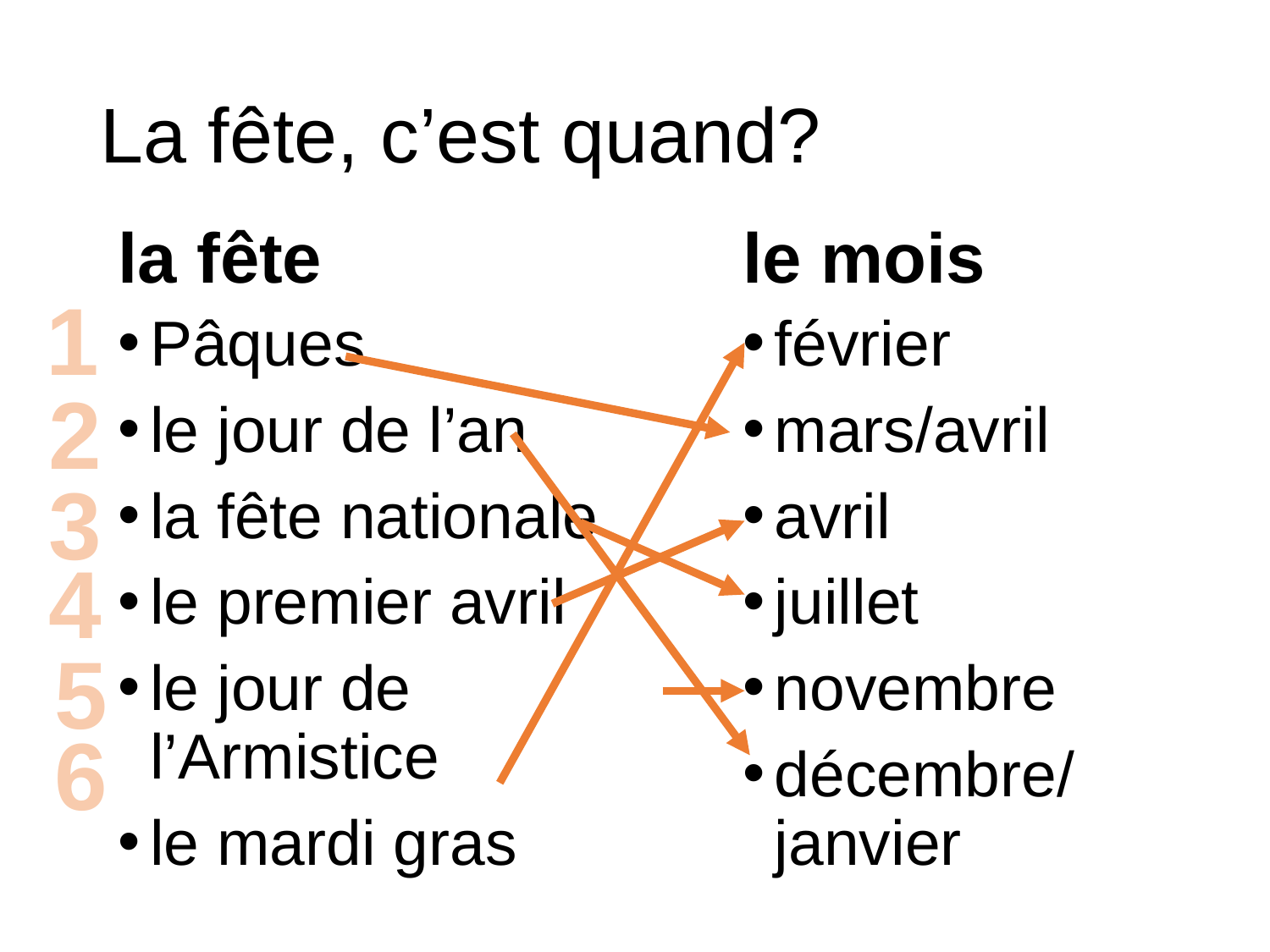

# La fête, c’est quand?
la fête
le mois
1
Pâques
le jour de l’an
la fête nationale
le premier avril
le jour de l’Armistice
le mardi gras
février
mars/avril
avril
juillet
novembre
décembre/janvier
2
3
4
5
6